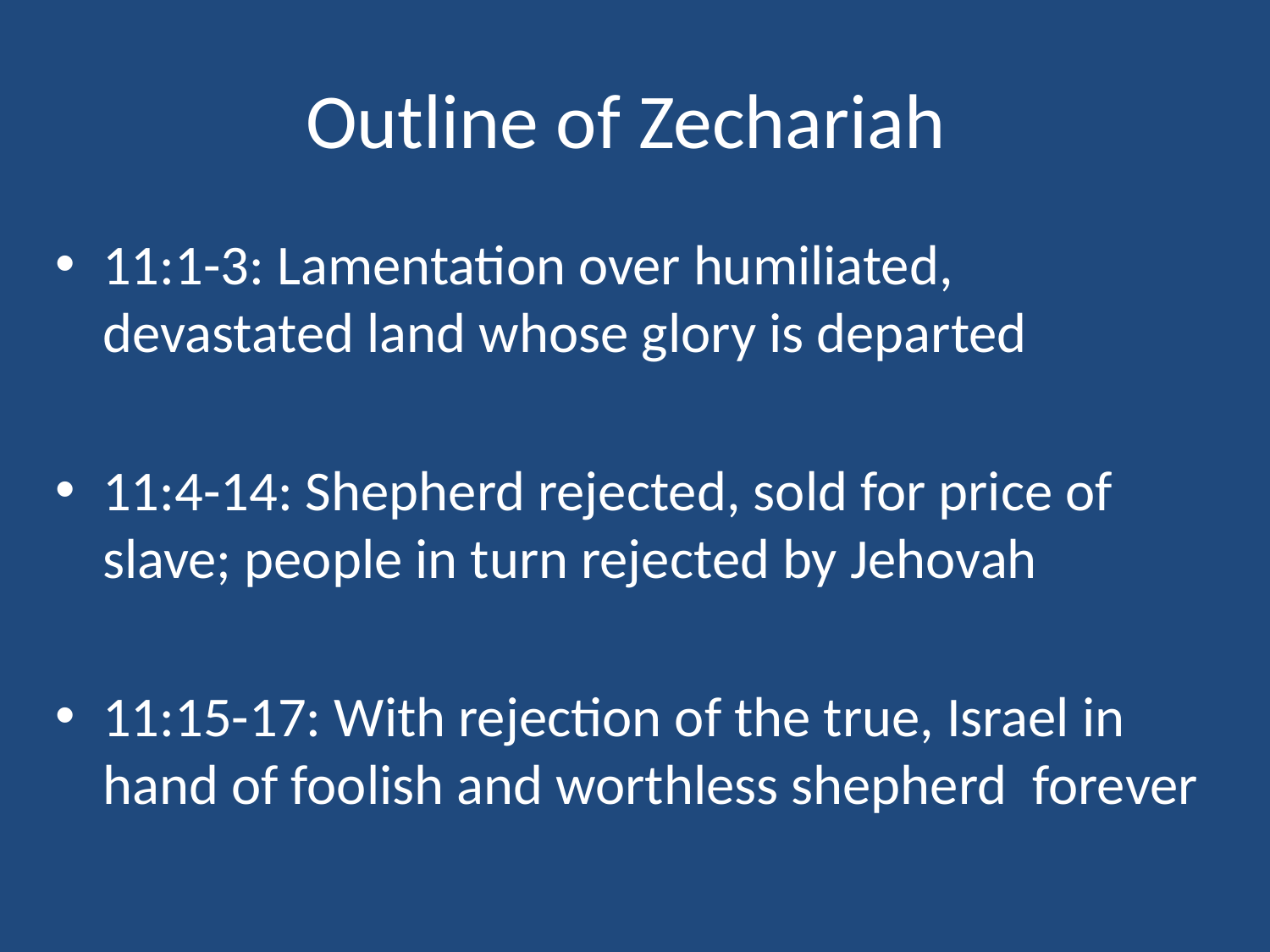

# Outline of Zechariah
11:1-3: Lamentation over humiliated, devastated land whose glory is departed

11:4-14: Shepherd rejected, sold for price of slave; people in turn rejected by Jehovah

11:15-17: With rejection of the true, Israel in hand of foolish and worthless shepherd  forever